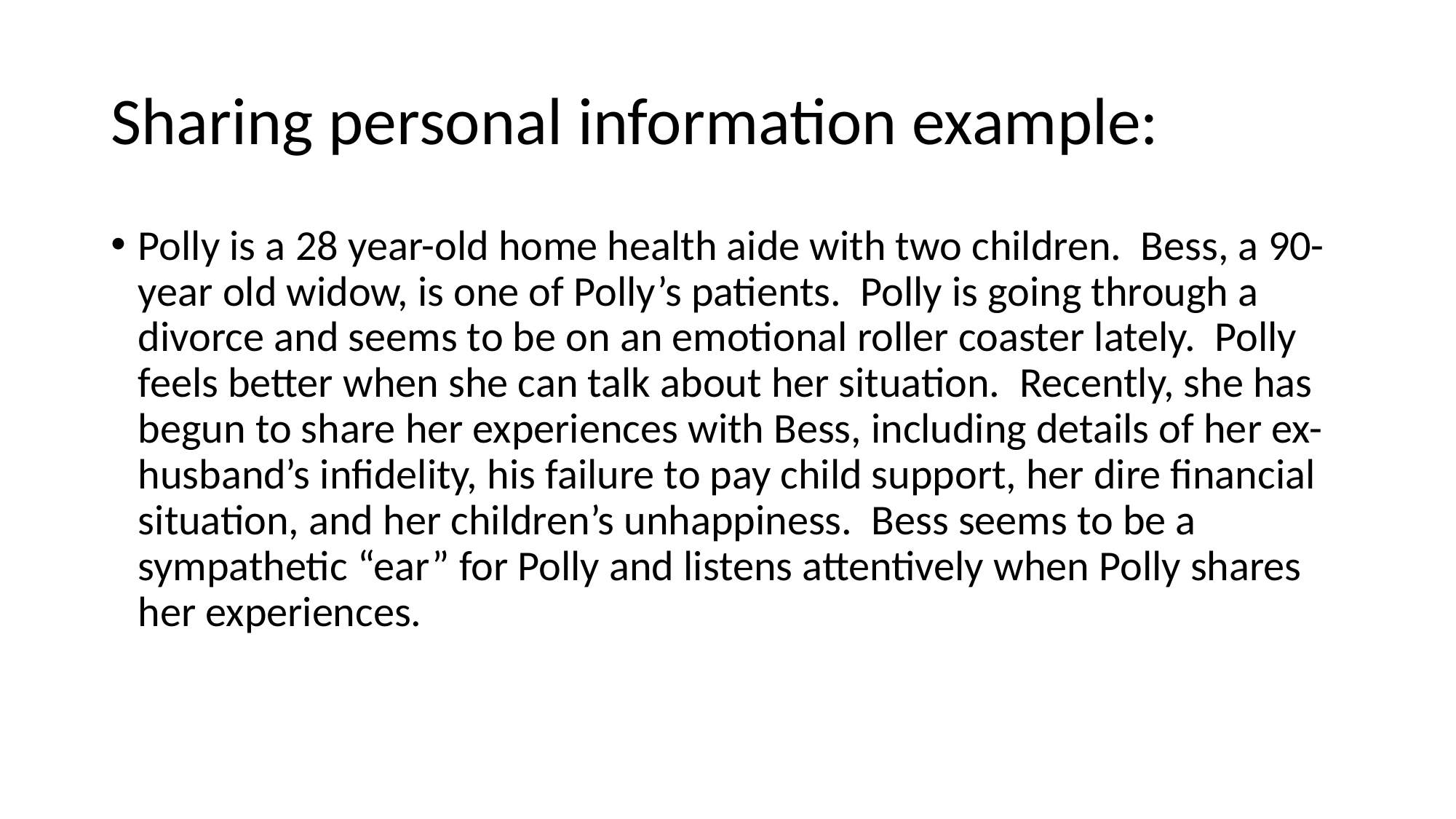

# Sharing personal information example:
Polly is a 28 year-old home health aide with two children.  Bess, a 90-year old widow, is one of Polly’s patients.  Polly is going through a divorce and seems to be on an emotional roller coaster lately.  Polly feels better when she can talk about her situation.  Recently, she has begun to share her experiences with Bess, including details of her ex-husband’s infidelity, his failure to pay child support, her dire financial situation, and her children’s unhappiness.  Bess seems to be a sympathetic “ear” for Polly and listens attentively when Polly shares her experiences.